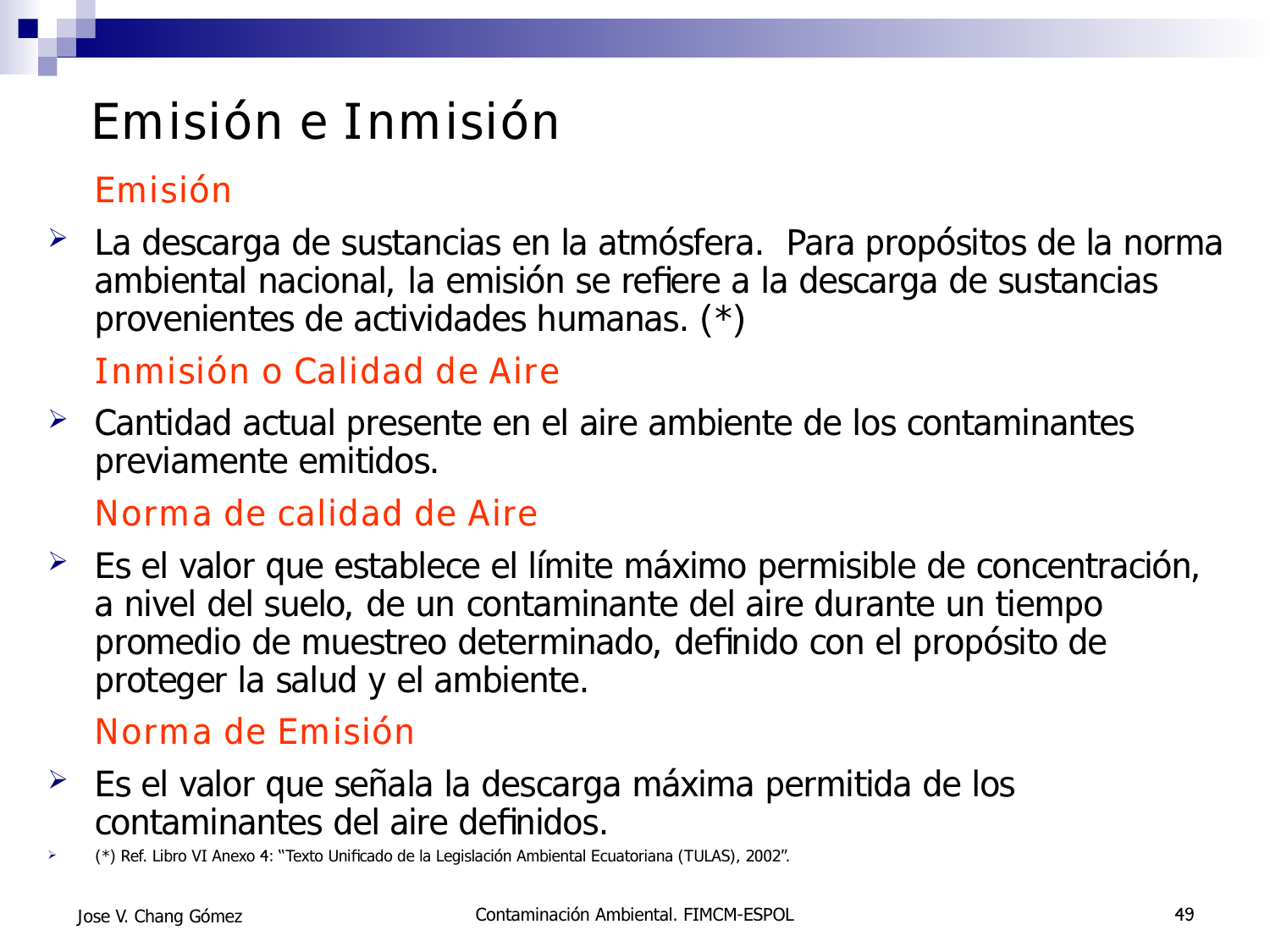

# Emisión e Inmisión
	Emisión
La descarga de sustancias en la atmósfera.  Para propósitos de la norma ambiental nacional, la emisión se refiere a la descarga de sustancias provenientes de actividades humanas. (*)
	Inmisión o Calidad de Aire
Cantidad actual presente en el aire ambiente de los contaminantes previamente emitidos.
	Norma de calidad de Aire
Es el valor que establece el límite máximo permisible de concentración, a nivel del suelo, de un contaminante del aire durante un tiempo promedio de muestreo determinado, definido con el propósito de proteger la salud y el ambiente.
	Norma de Emisión
Es el valor que señala la descarga máxima permitida de los contaminantes del aire definidos.
(*) Ref. Libro VI Anexo 4: “Texto Unificado de la Legislación Ambiental Ecuatoriana (TULAS), 2002”.

Jose V. Chang Gómez
Contaminación Ambiental. FIMCM-ESPOL
49